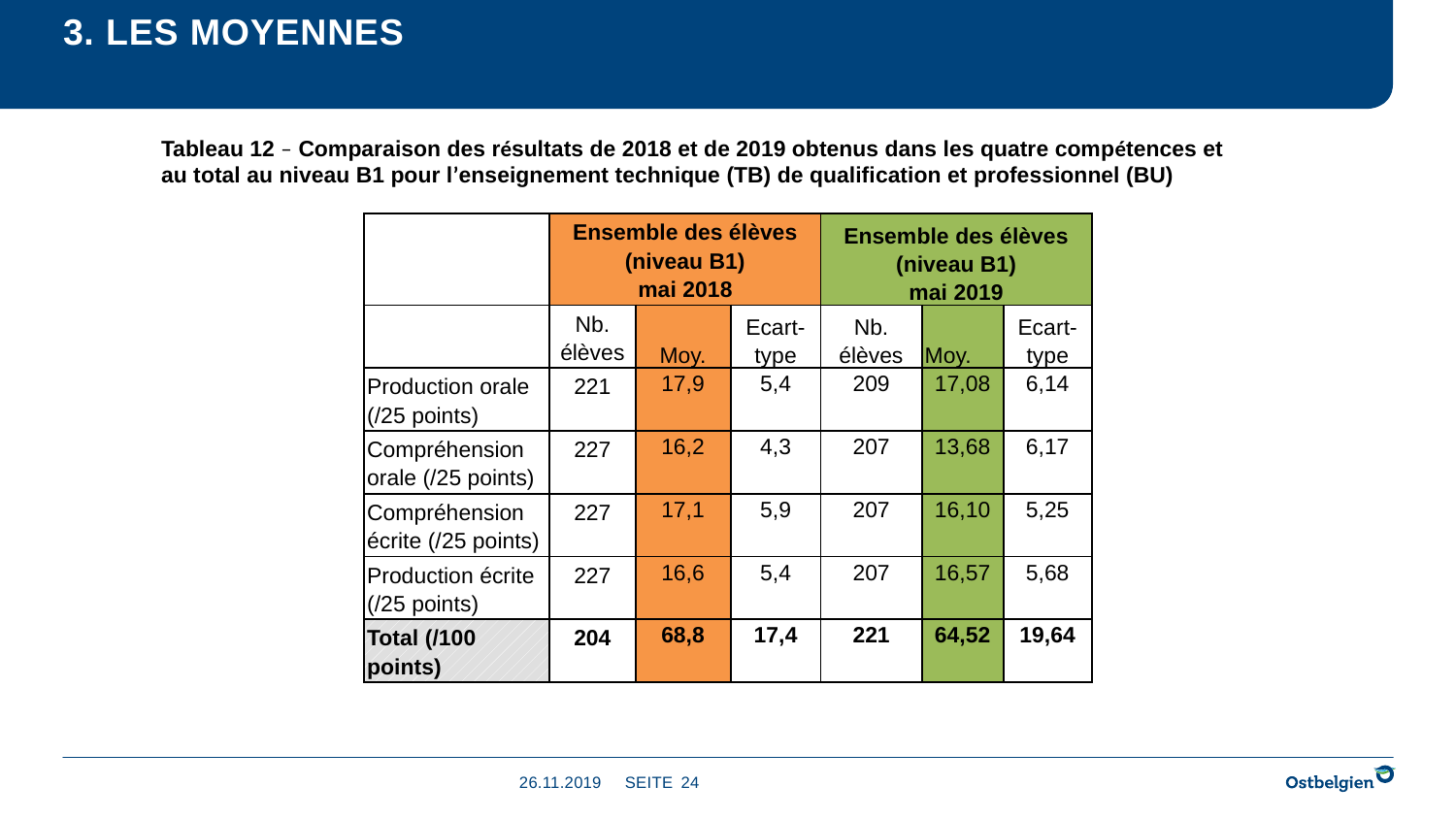

# 3. Les moyennes
Tableau 12 – Comparaison des résultats de 2018 et de 2019 obtenus dans les quatre compétences et au total au niveau B1 pour l’enseignement technique (TB) de qualification et professionnel (BU)

|  | Ensemble des élèves (niveau B1) mai 2018 |  |  | Ensemble des élèves (niveau B1) mai 2019 |  |  |
| --- | --- | --- | --- | --- | --- | --- |
|  | Nb. élèves | Moy. | Ecart-type | Nb. élèves | Moy. | Ecart-type |
| Production orale (/25 points) | 221 | 17,9 | 5,4 | 209 | 17,08 | 6,14 |
| Compréhension orale (/25 points) | 227 | 16,2 | 4,3 | 207 | 13,68 | 6,17 |
| Compréhension écrite (/25 points) | 227 | 17,1 | 5,9 | 207 | 16,10 | 5,25 |
| Production écrite (/25 points) | 227 | 16,6 | 5,4 | 207 | 16,57 | 5,68 |
| Total (/100 points) | 204 | 68,8 | 17,4 | 221 | 64,52 | 19,64 |
26.11.2019
24